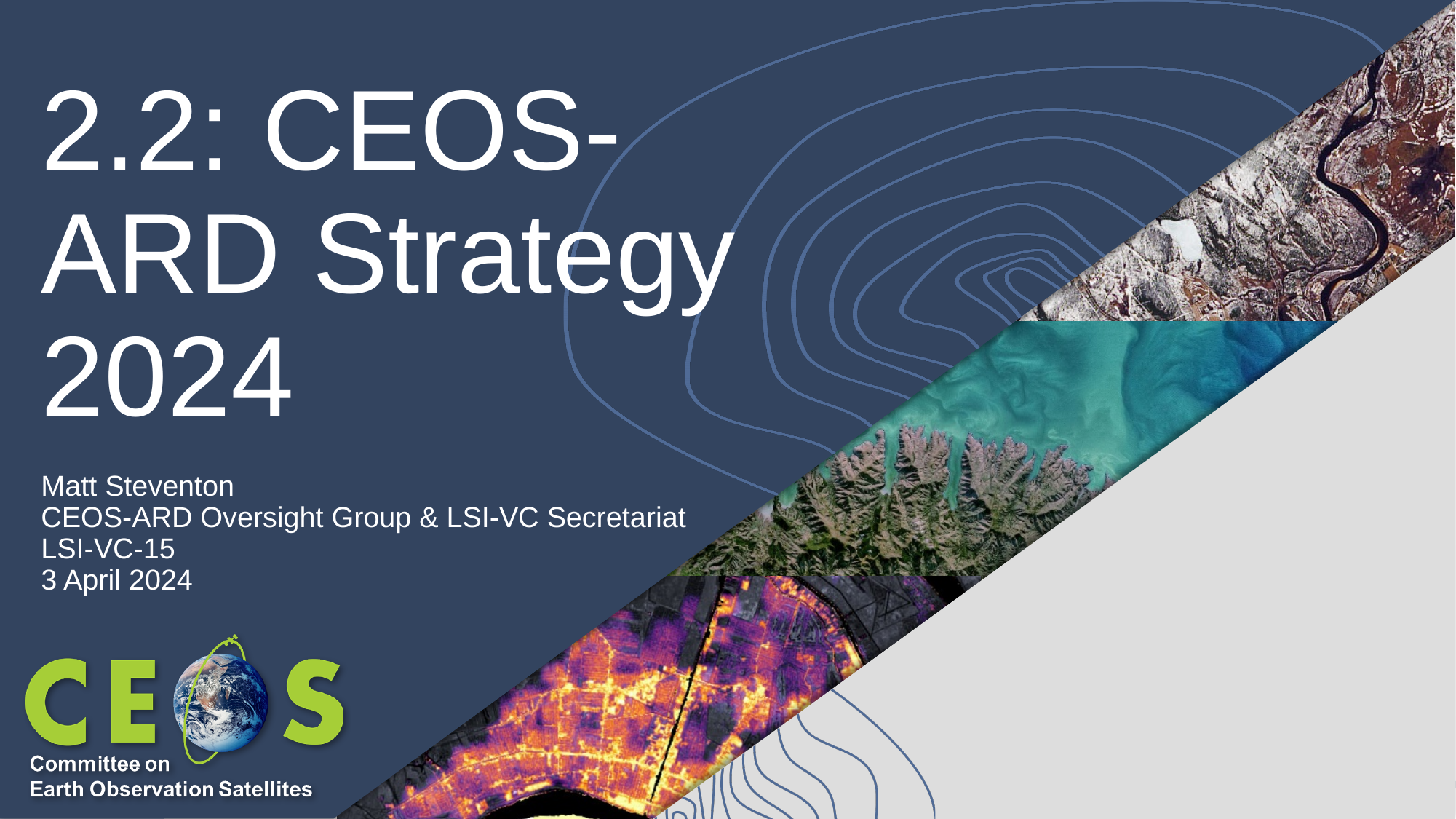

# 2.2: CEOS-ARD Strategy 2024

Matt Steventon
CEOS-ARD Oversight Group & LSI-VC Secretariat
LSI-VC-15
3 April 2024